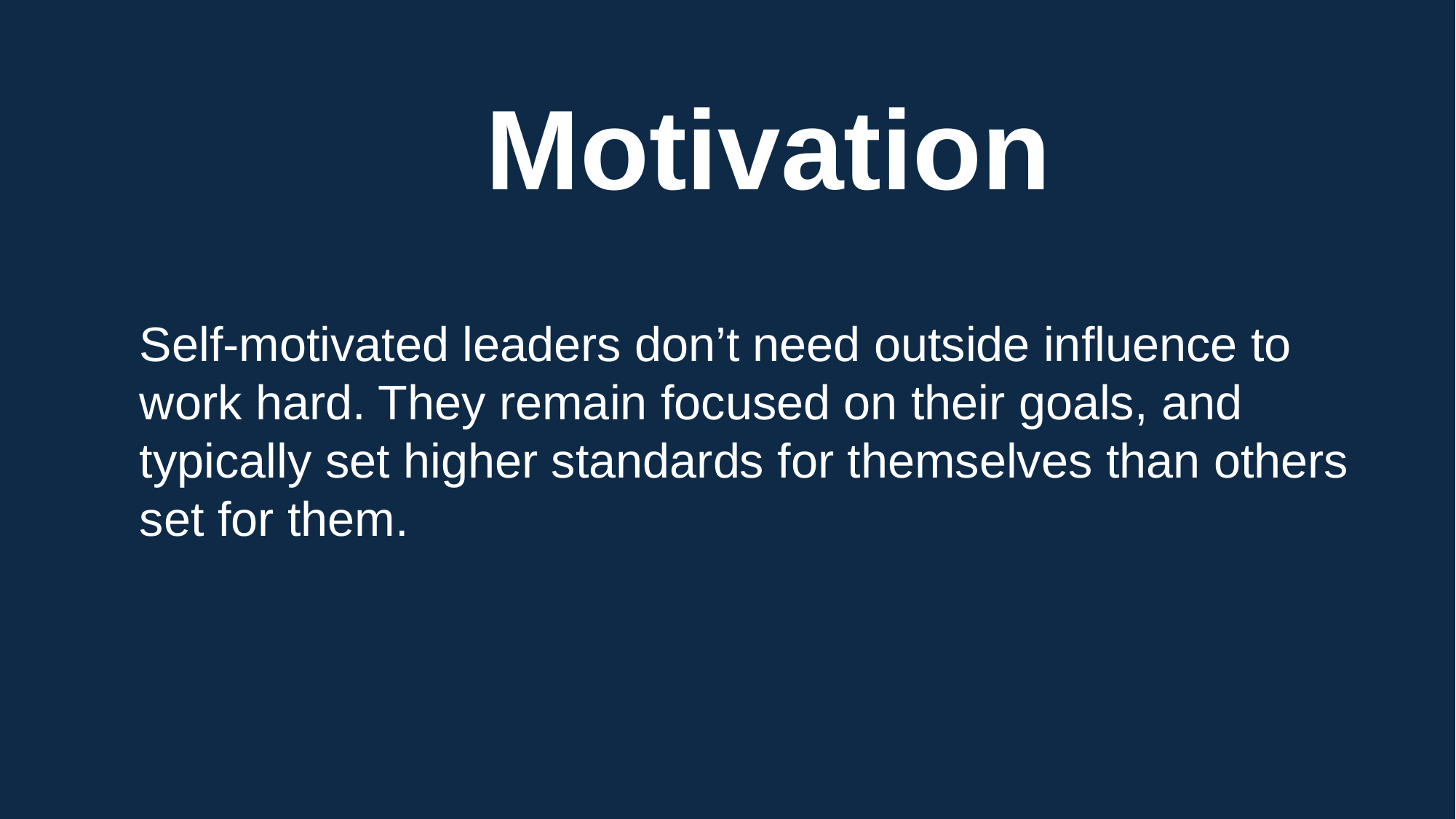

Motivation
Self-motivated leaders don’t need outside influence to work hard. They remain focused on their goals, and typically set higher standards for themselves than others set for them.